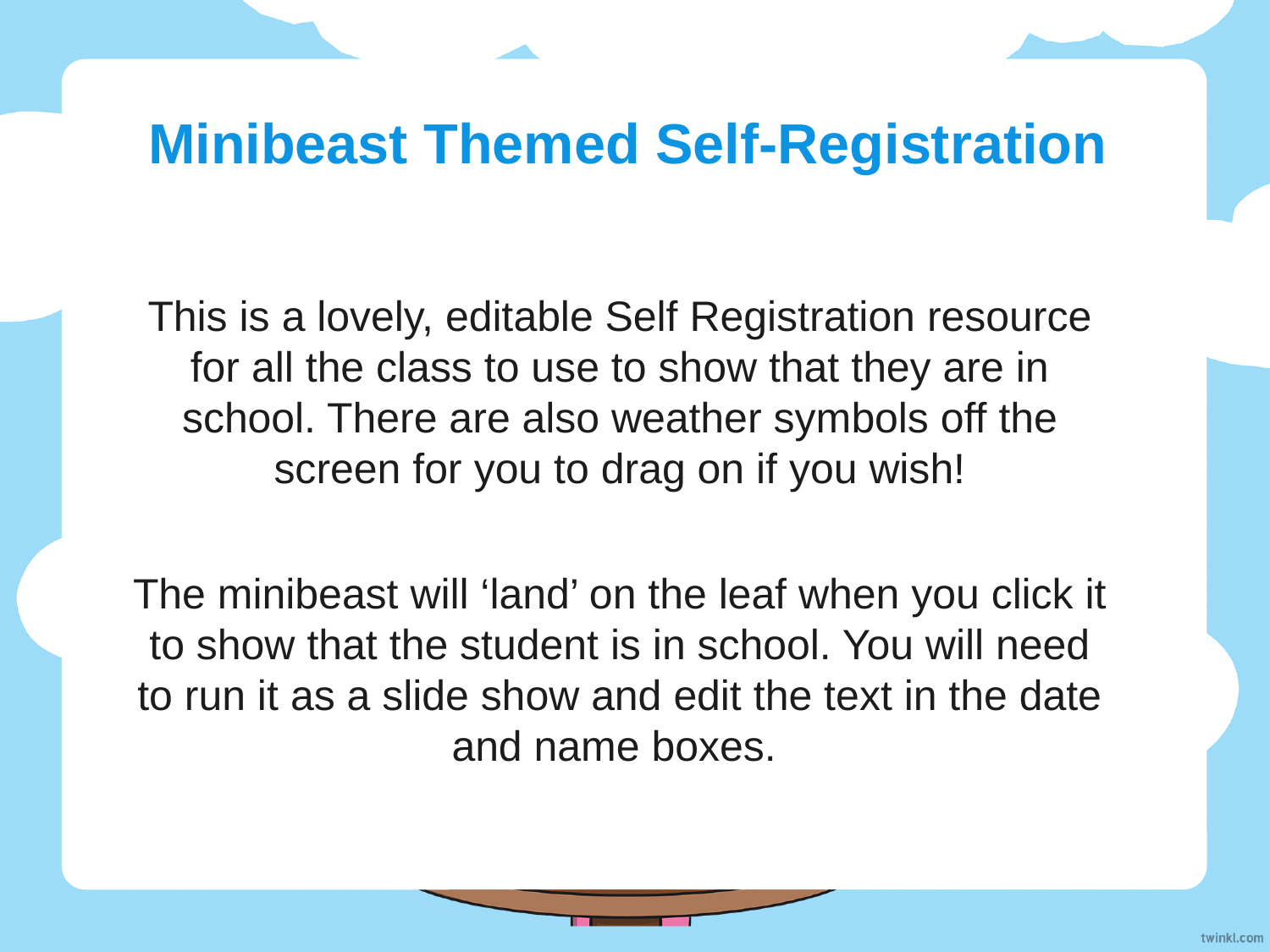

# Minibeast Themed Self-Registration
This is a lovely, editable Self Registration resource
for all the class to use to show that they are in school. There are also weather symbols off the screen for you to drag on if you wish!
The minibeast will ‘land’ on the leaf when you click it to show that the student is in school. You will need to run it as a slide show and edit the text in the date and name boxes.